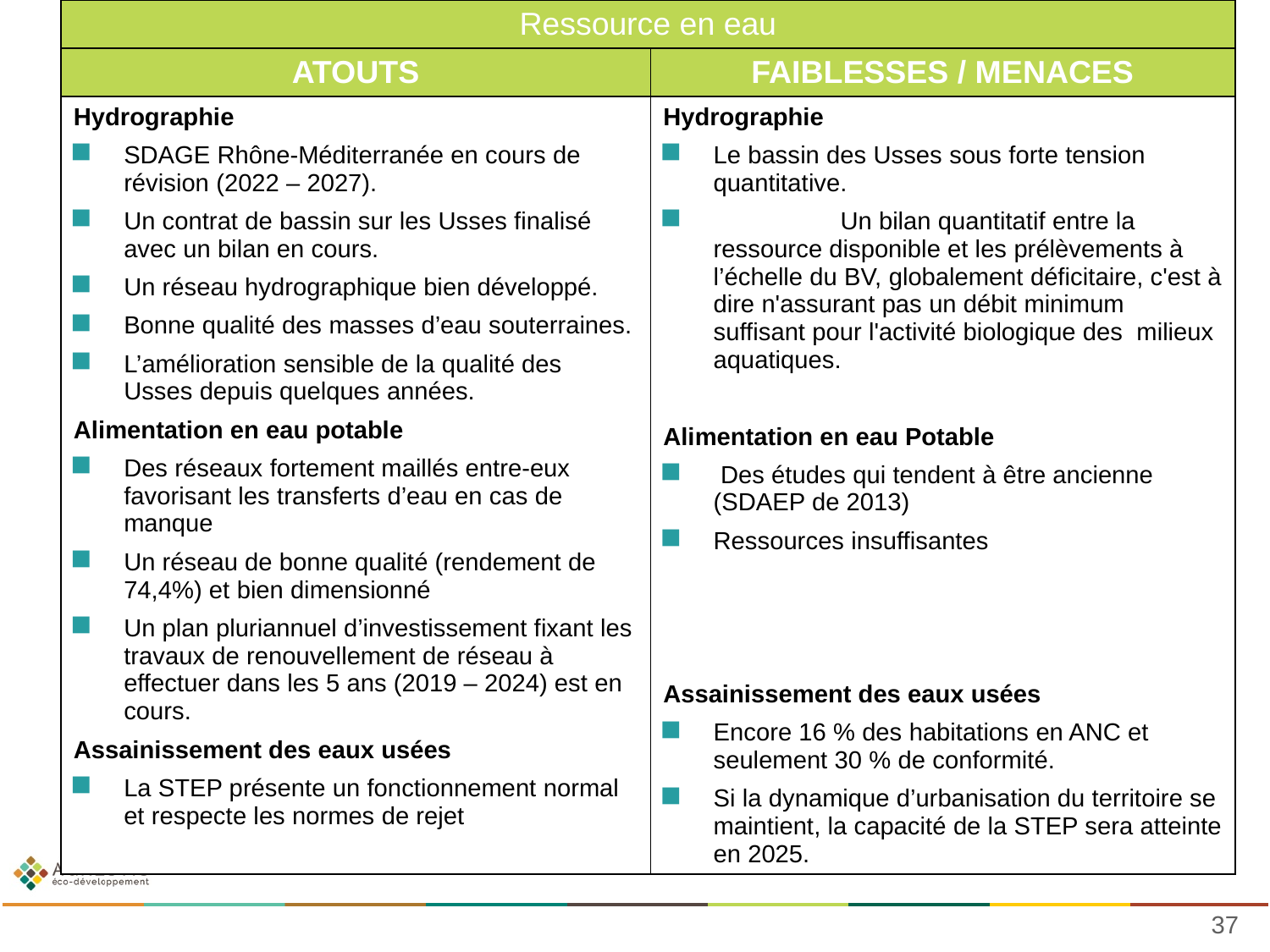

| Ressource en eau |  |
| --- | --- |
| ATOUTS | FAIBLESSES / MENACES |
| Hydrographie SDAGE Rhône-Méditerranée en cours de révision (2022 – 2027). Un contrat de bassin sur les Usses finalisé avec un bilan en cours. Un réseau hydrographique bien développé. Bonne qualité des masses d’eau souterraines. L’amélioration sensible de la qualité des Usses depuis quelques années. Alimentation en eau potable Des réseaux fortement maillés entre-eux favorisant les transferts d’eau en cas de manque Un réseau de bonne qualité (rendement de 74,4%) et bien dimensionné Un plan pluriannuel d’investissement fixant les travaux de renouvellement de réseau à effectuer dans les 5 ans (2019 – 2024) est en cours. Assainissement des eaux usées La STEP présente un fonctionnement normal et respecte les normes de rejet | Hydrographie Le bassin des Usses sous forte tension quantitative. Un bilan quantitatif entre la ressource disponible et les prélèvements à l’échelle du BV, globalement déficitaire, c'est à dire n'assurant pas un débit minimum suffisant pour l'activité biologique des milieux aquatiques. Alimentation en eau Potable Des études qui tendent à être ancienne (SDAEP de 2013) Ressources insuffisantes Assainissement des eaux usées Encore 16 % des habitations en ANC et seulement 30 % de conformité. Si la dynamique d’urbanisation du territoire se maintient, la capacité de la STEP sera atteinte en 2025. |
# Atouts / Faiblesses et Enjeux
37